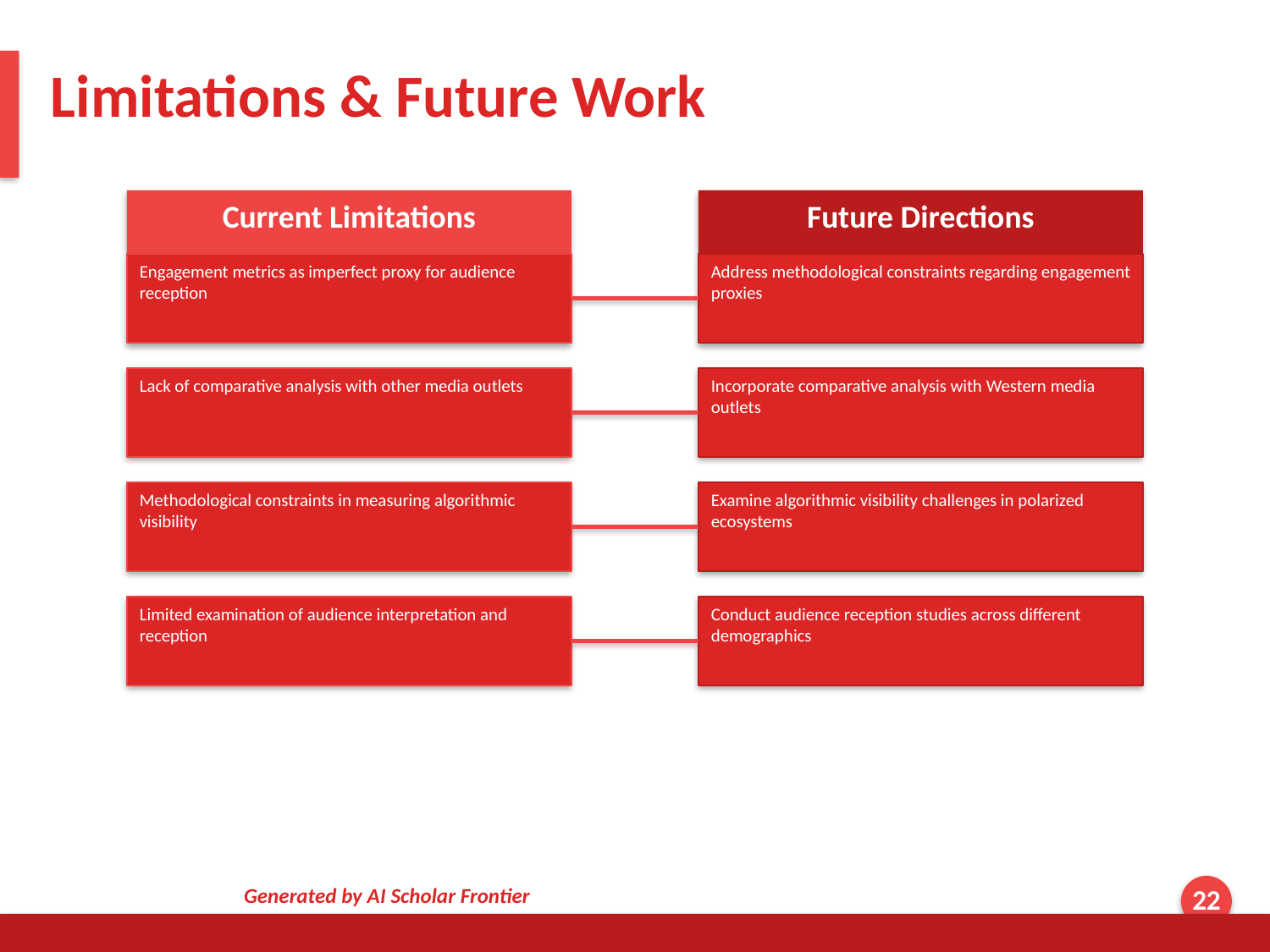

Limitations & Future Work
Current Limitations
Future Directions
Engagement metrics as imperfect proxy for audience reception
Address methodological constraints regarding engagement proxies
Lack of comparative analysis with other media outlets
Incorporate comparative analysis with Western media outlets
Methodological constraints in measuring algorithmic visibility
Examine algorithmic visibility challenges in polarized ecosystems
Limited examination of audience interpretation and reception
Conduct audience reception studies across different demographics
Generated by AI Scholar Frontier

22